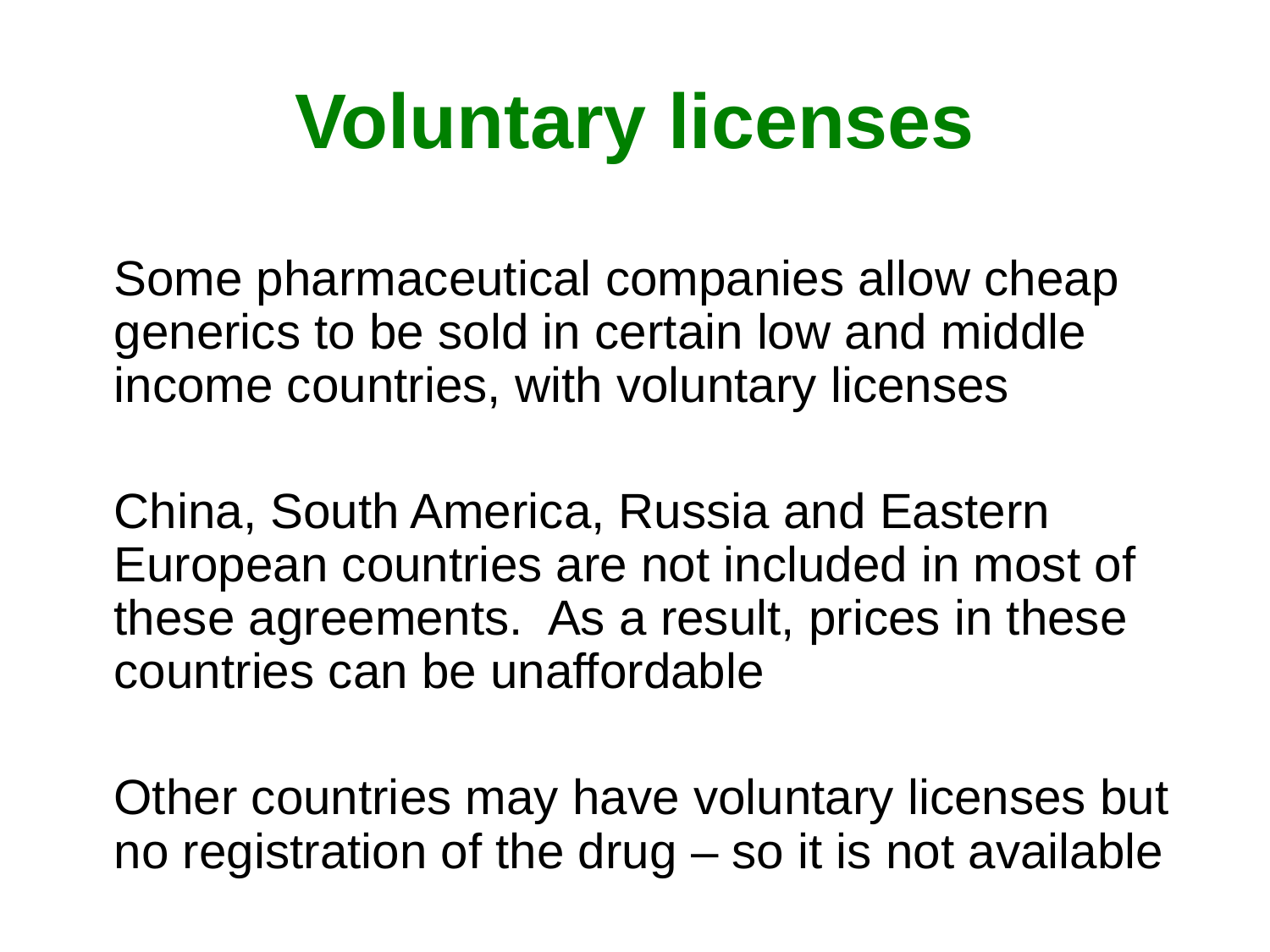

# Voluntary licenses

Some pharmaceutical companies allow cheap generics to be sold in certain low and middle income countries, with voluntary licenses

China, South America, Russia and Eastern European countries are not included in most of these agreements.  As a result, prices in these countries can be unaffordable

Other countries may have voluntary licenses but no registration of the drug – so it is not available